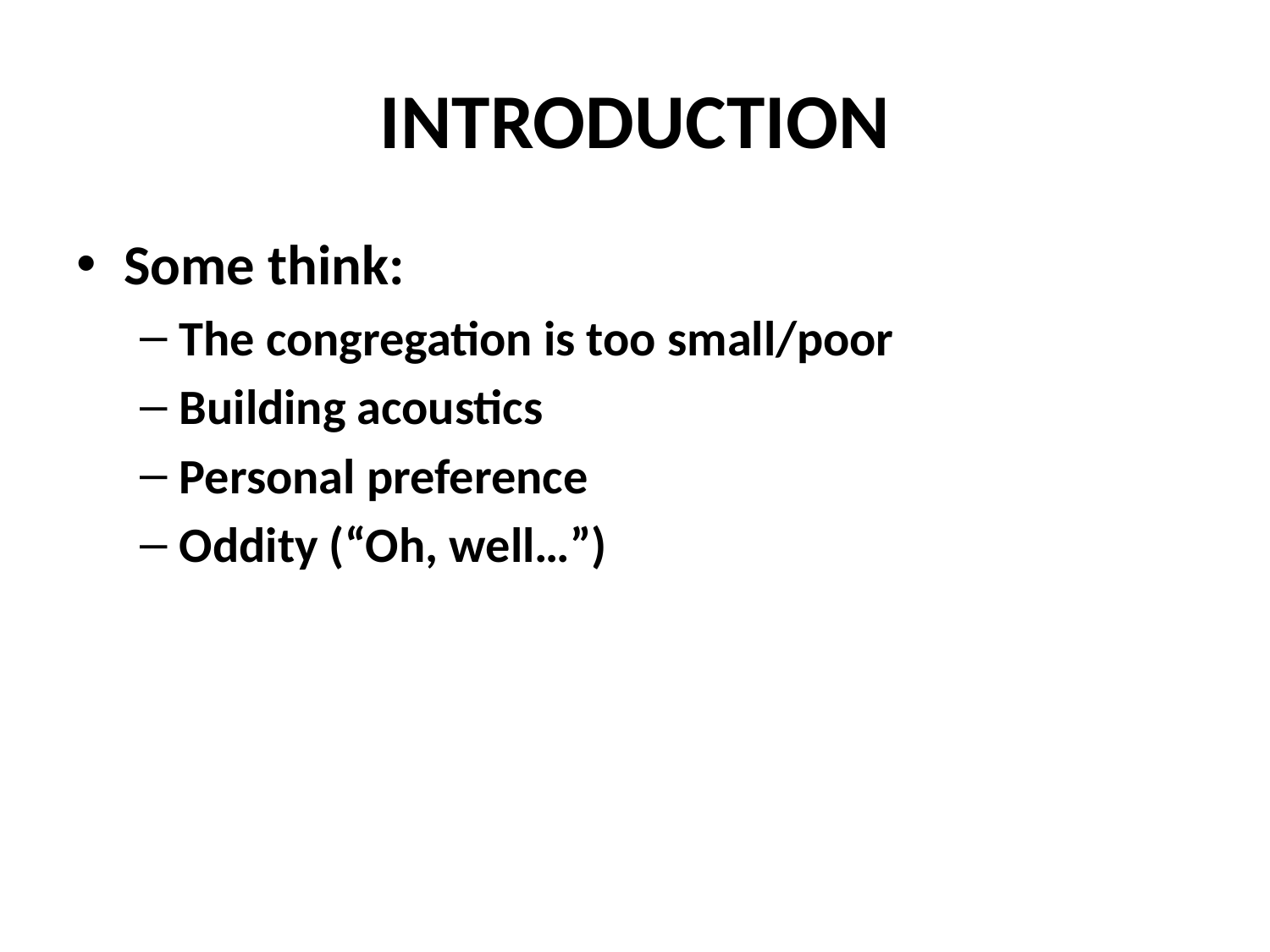

# INTRODUCTION
Some think:
The congregation is too small/poor
Building acoustics
Personal preference
Oddity (“Oh, well…”)